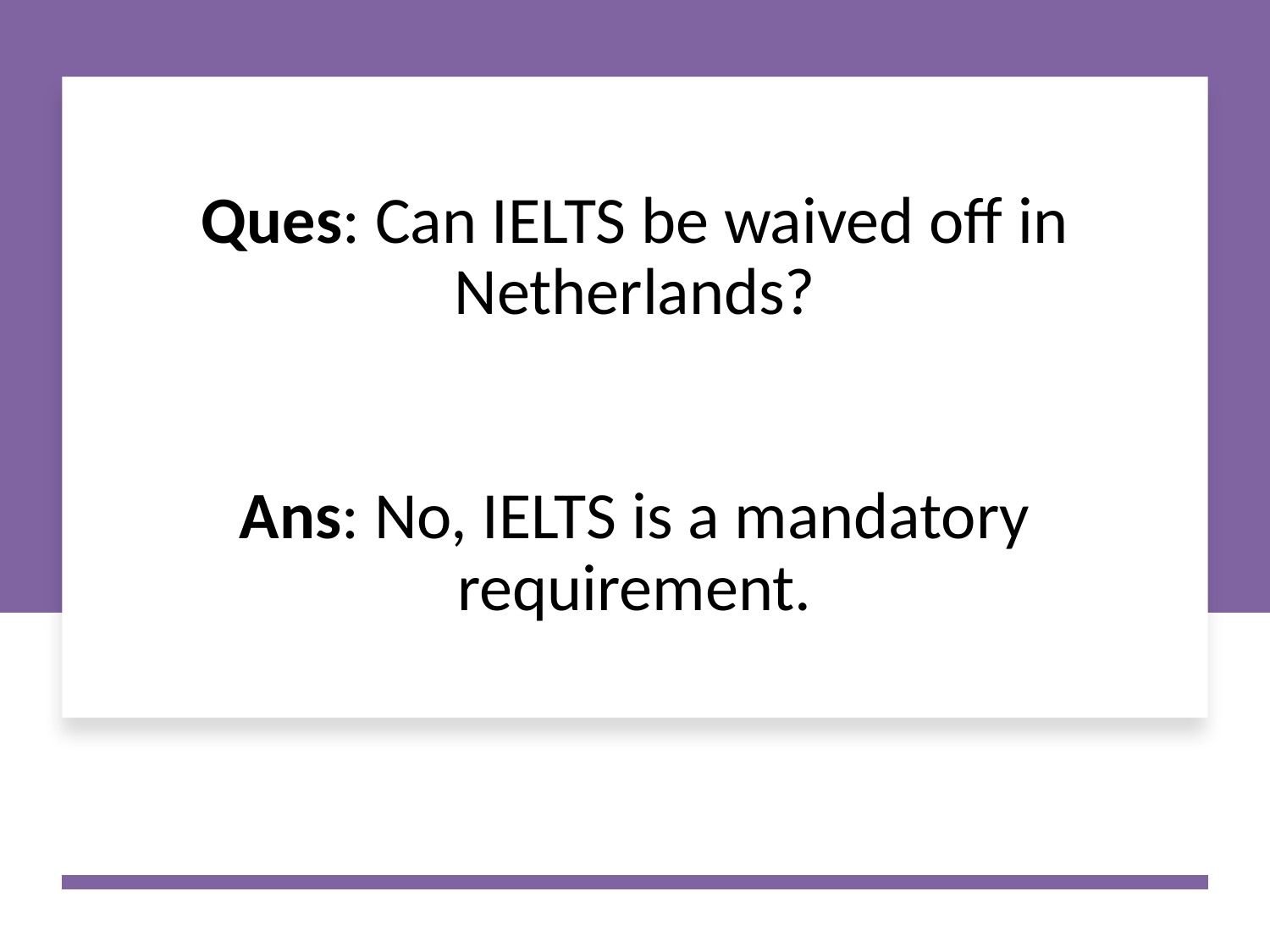

Ques: Can IELTS be waived off in Netherlands?
Ans: No, IELTS is a mandatory requirement.